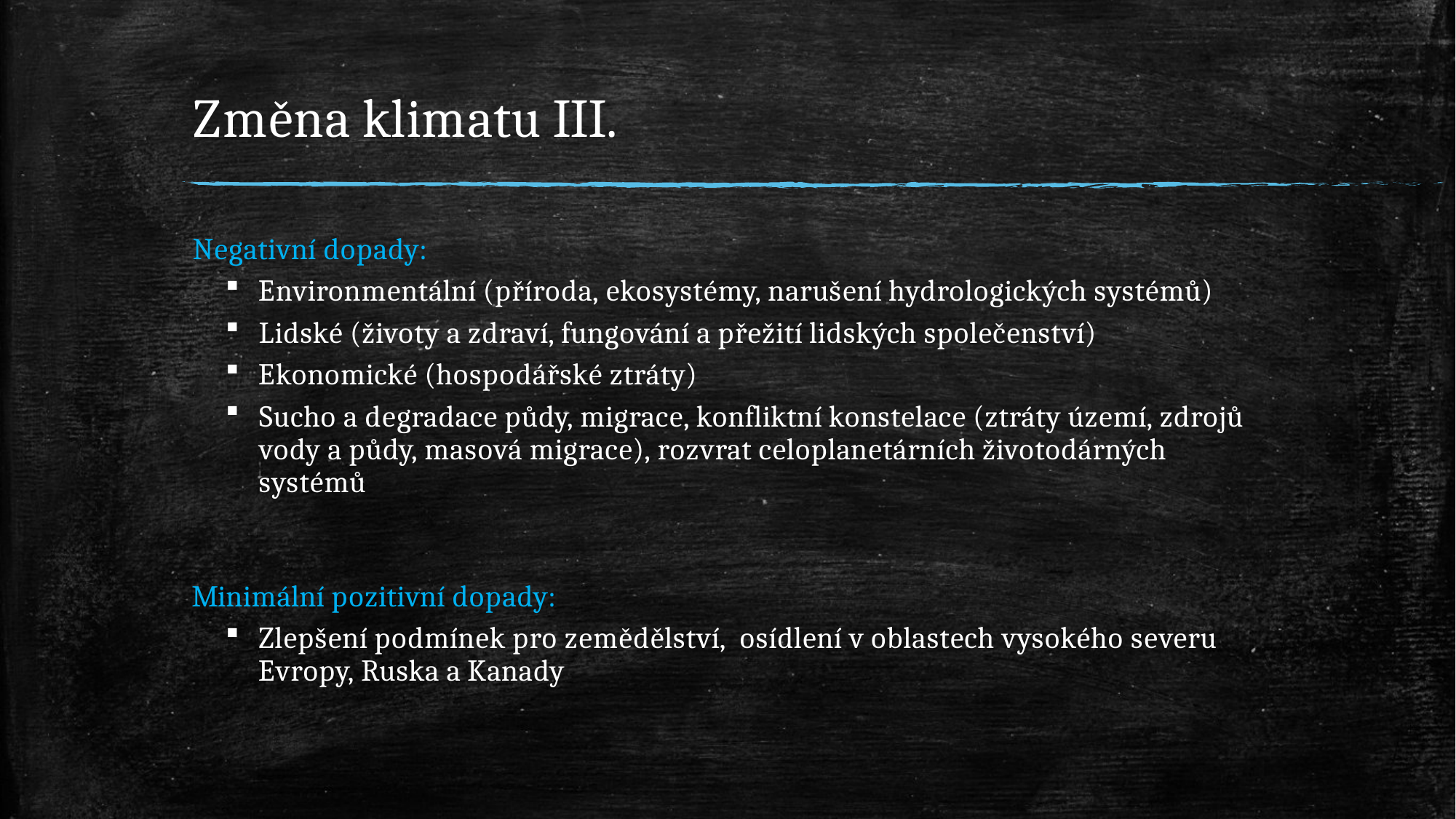

# Změna klimatu III.
Negativní dopady:
Environmentální (příroda, ekosystémy, narušení hydrologických systémů)
Lidské (životy a zdraví, fungování a přežití lidských společenství)
Ekonomické (hospodářské ztráty)
Sucho a degradace půdy, migrace, konfliktní konstelace (ztráty území, zdrojů vody a půdy, masová migrace), rozvrat celoplanetárních životodárných systémů

Minimální pozitivní dopady:
Zlepšení podmínek pro zemědělství,  osídlení v oblastech vysokého severu Evropy, Ruska a Kanady